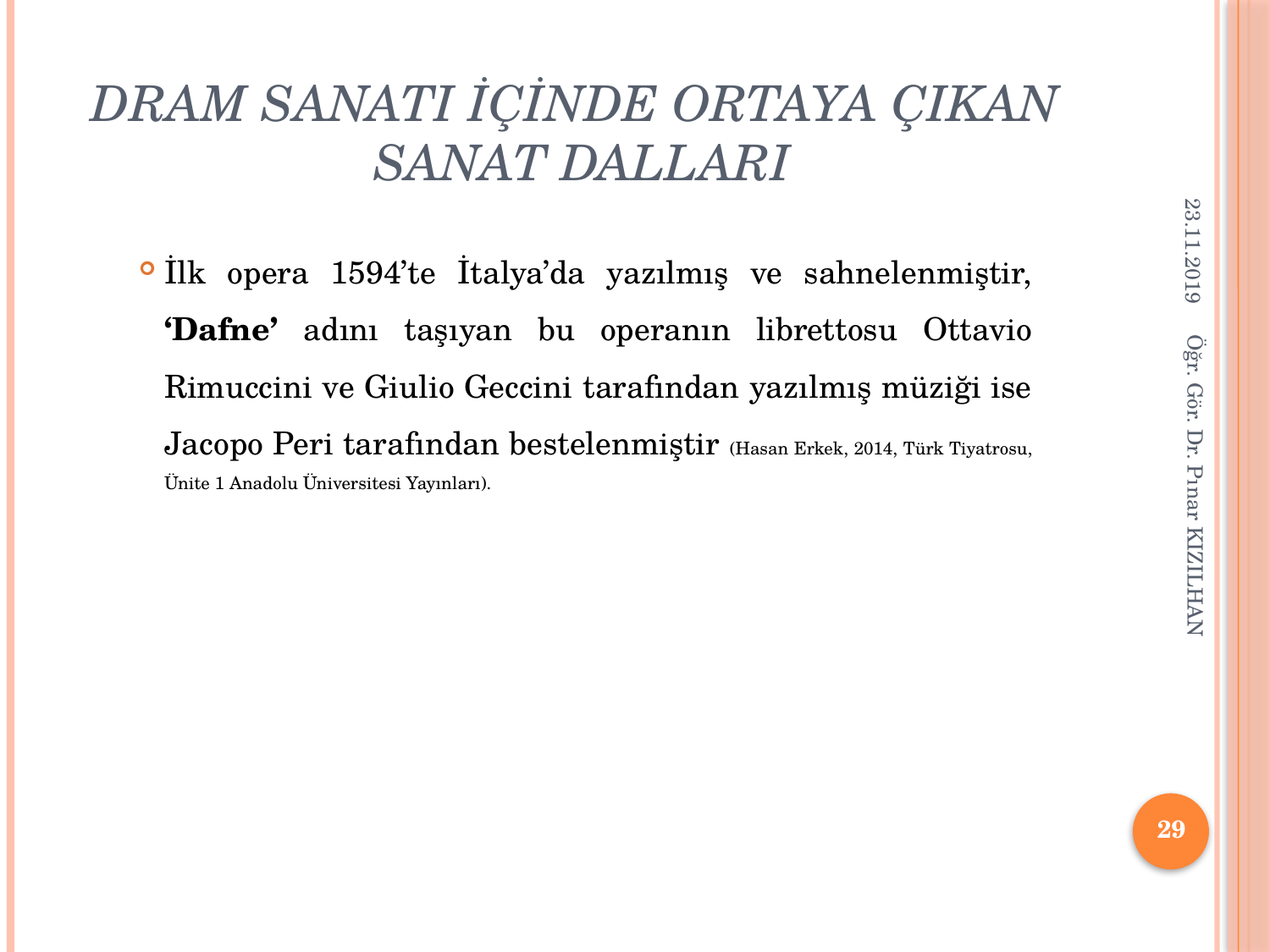

# Dram sanatı içinde ortaya çıkan sanat dalları
23.11.2019

İlk opera 1594’te İtalya’da yazılmış ve sahnelenmiştir, ‘Dafne’ adını taşıyan bu operanın librettosu Ottavio Rimuccini ve Giulio Geccini tarafından yazılmış müziği ise Jacopo Peri tarafından bestelenmiştir (Hasan Erkek, 2014, Türk Tiyatrosu, Ünite 1 Anadolu Üniversitesi Yayınları).

Öğr. Gör. Dr. Pınar KIZILHAN
29